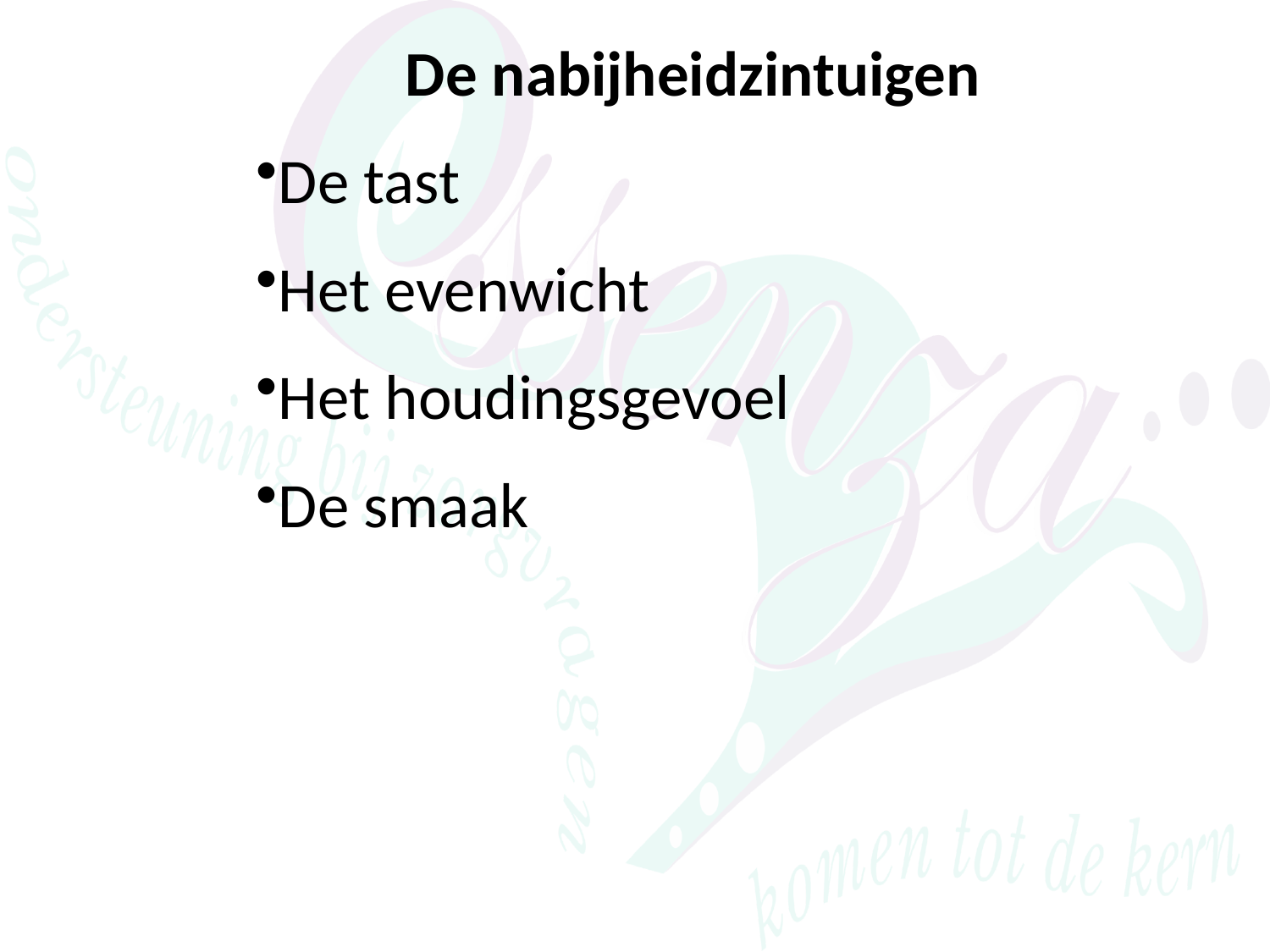

De nabijheidzintuigen
De tast
Het evenwicht
Het houdingsgevoel
De smaak